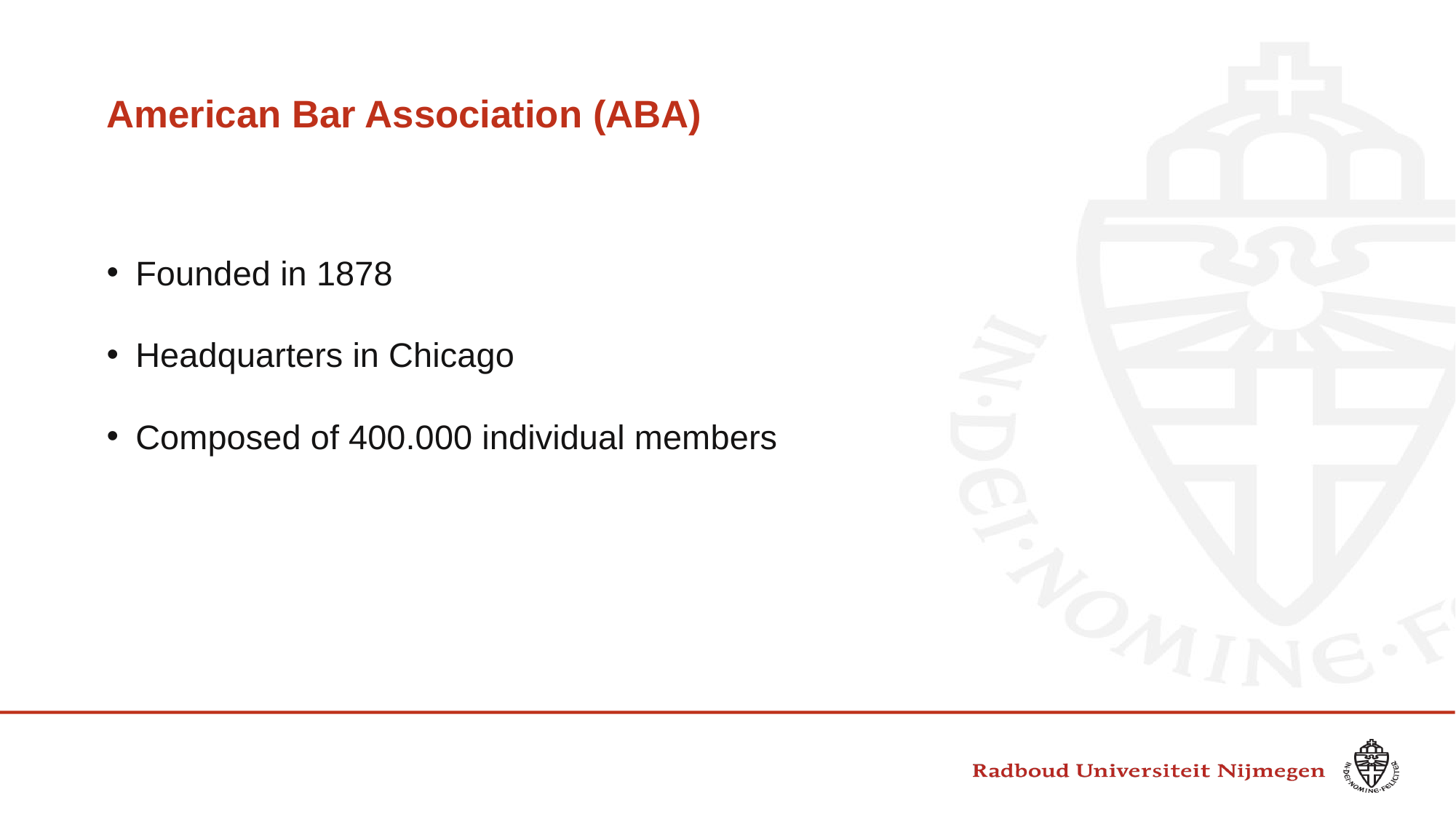

# American Bar Association (ABA)

Founded in 1878

Headquarters in Chicago

Composed of 400.000 individual members